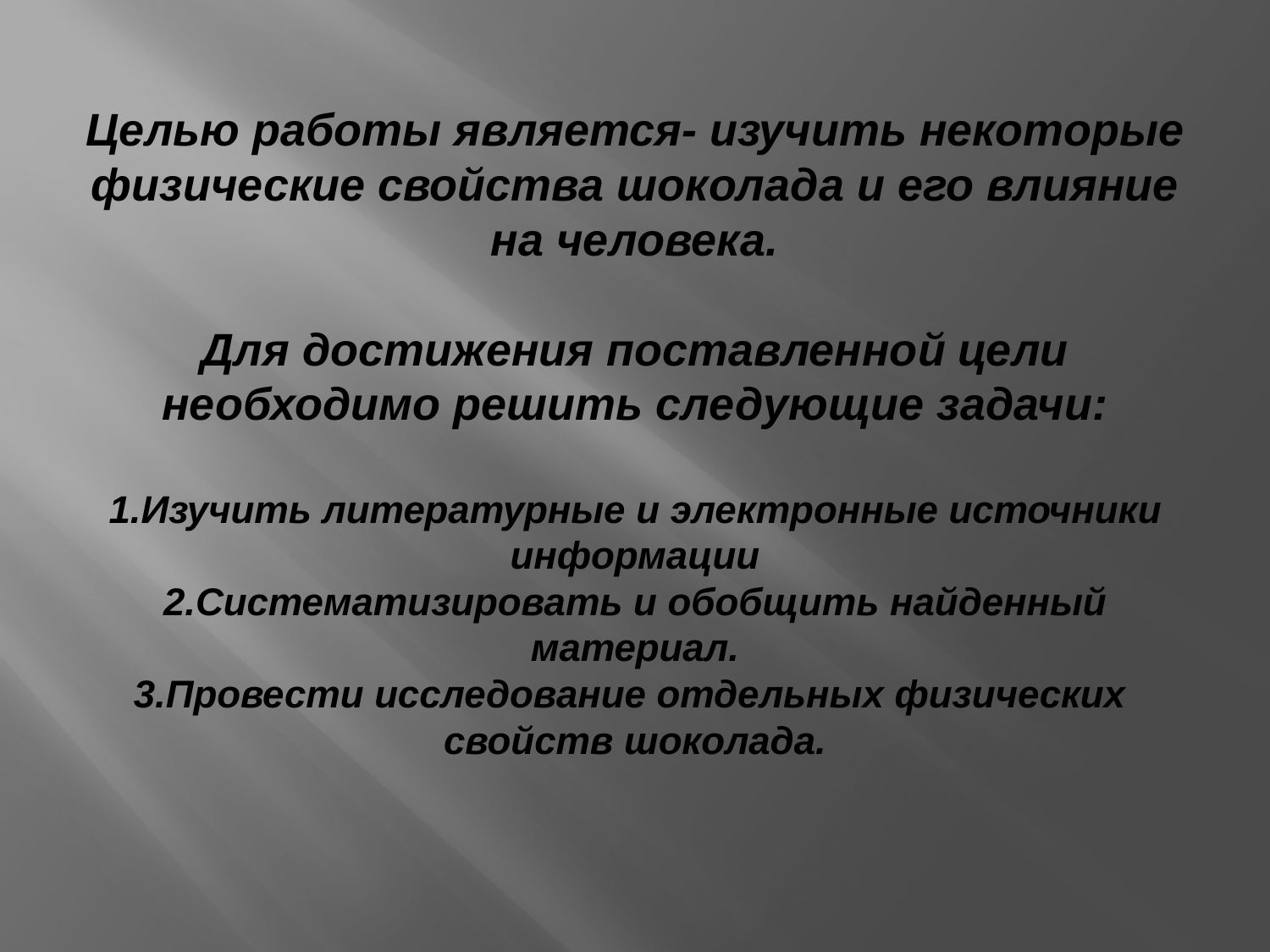

# Целью работы является- изучить некоторые физические свойства шоколада и его влияние на человека. Для достижения поставленной цели необходимо решить следующие задачи: 1.Изучить литературные и электронные источники информации 2.Систематизировать и обобщить найденный материал. 3.Провести исследование отдельных физических  свойств шоколада.